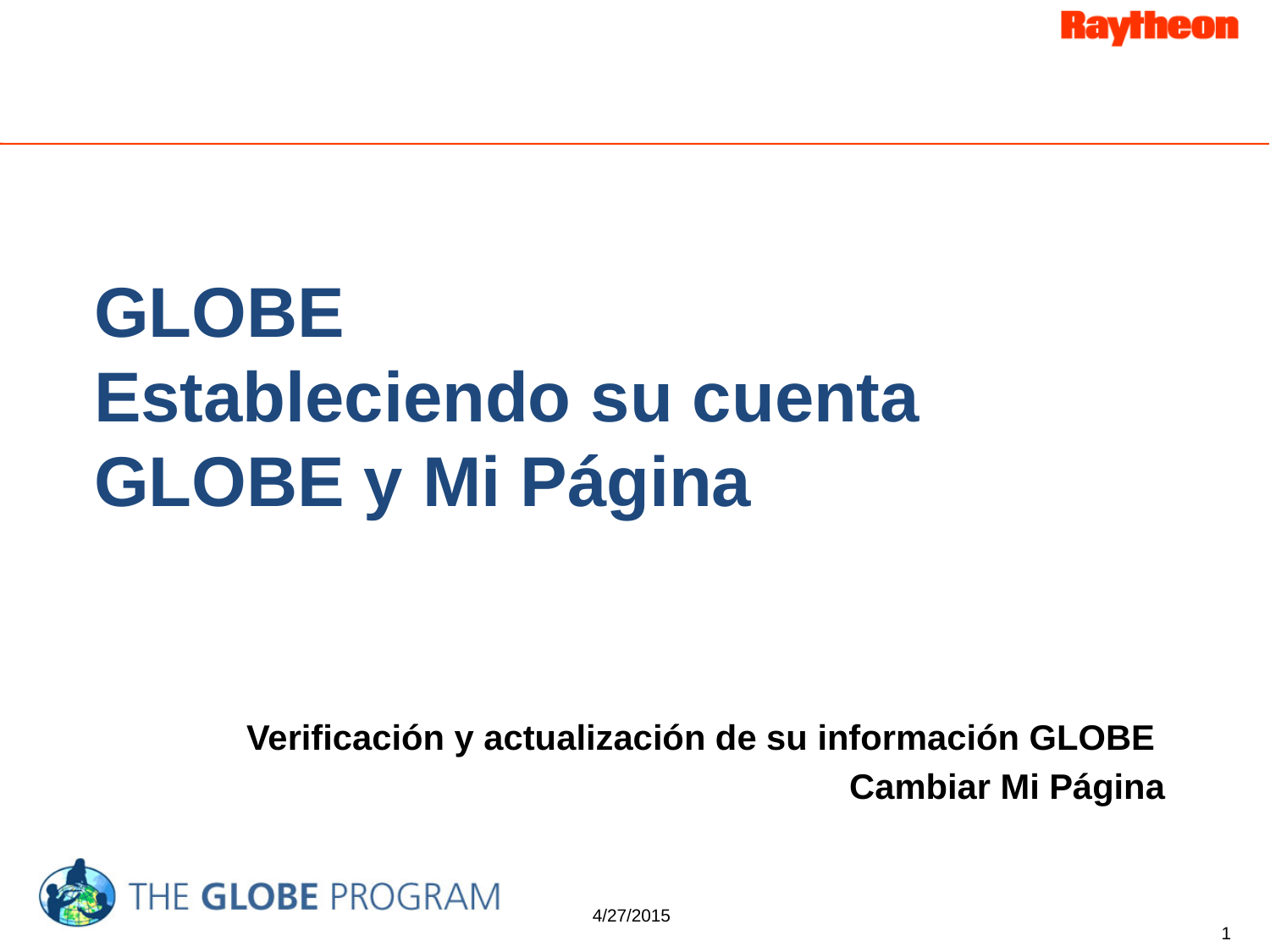

# GLOBE Estableciendo su cuenta  GLOBE y Mi Página
Verificación y actualización de su información GLOBE
Cambiar Mi Página
4/27/2015
1